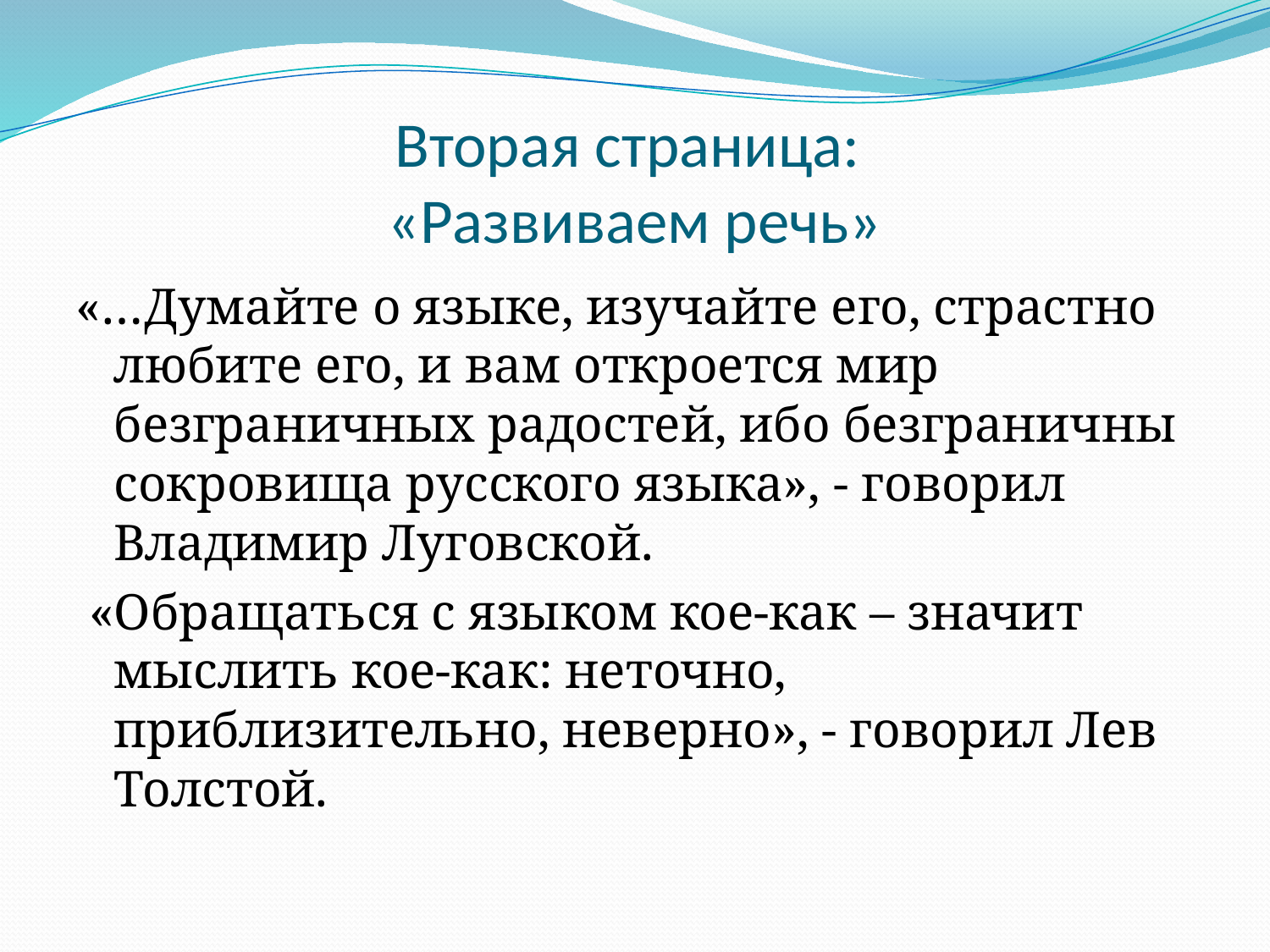

# Вторая страница: «Развиваем речь»
«…Думайте о языке, изучайте его, страстно любите его, и вам откроется мир безграничных радостей, ибо безграничны сокровища русского языка», - говорил Владимир Луговской.
 «Обращаться с языком кое-как – значит мыслить кое-как: неточно, приблизительно, неверно», - говорил Лев Толстой.